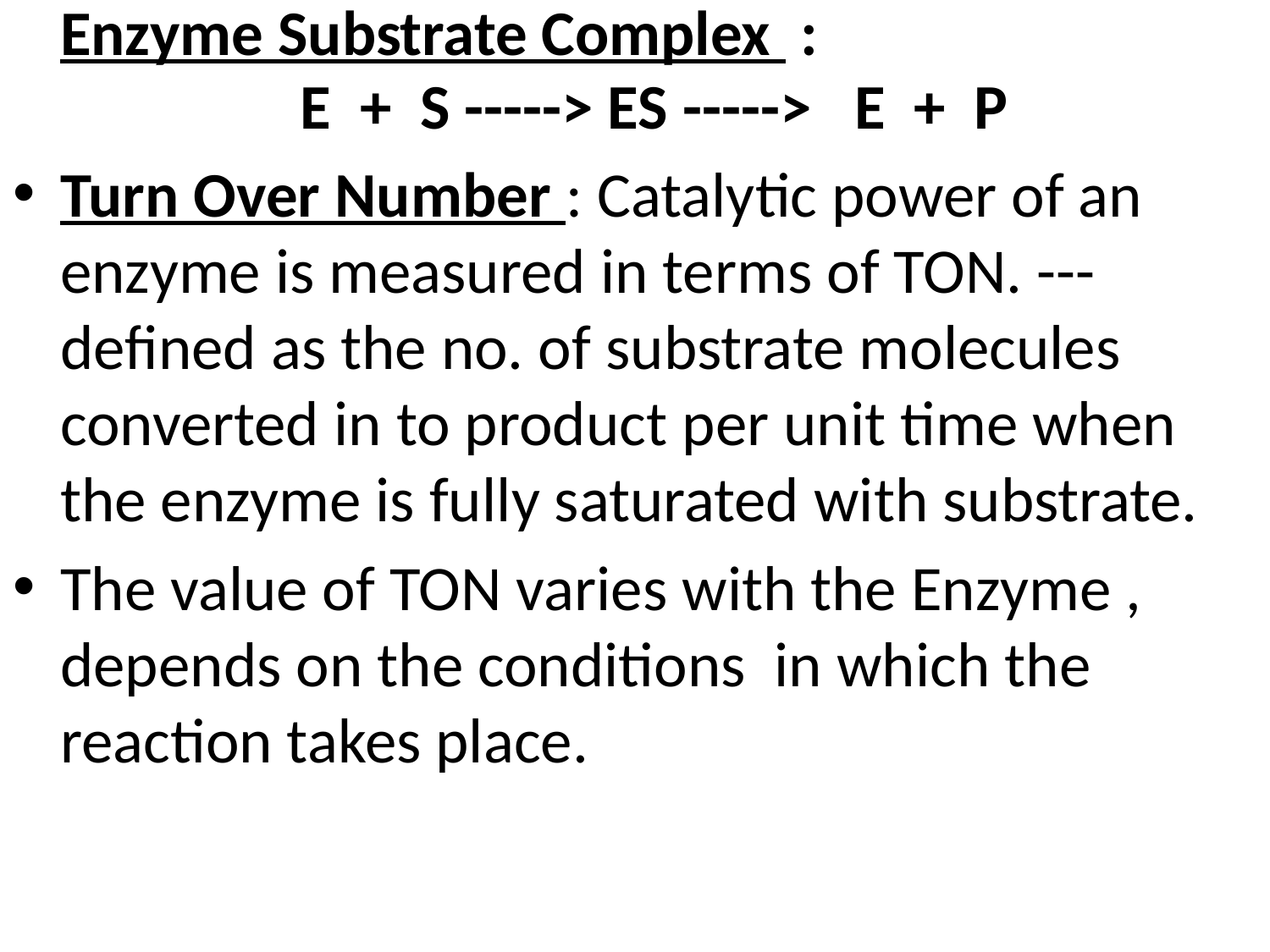

Enzyme Substrate Complex  :
                    E  +  S -----> ES ----->   E  +  P
Turn Over Number : Catalytic power of an enzyme is measured in terms of TON. ---defined as the no. of substrate molecules converted in to product per unit time when the enzyme is fully saturated with substrate.
The value of TON varies with the Enzyme , depends on the conditions  in which the reaction takes place.